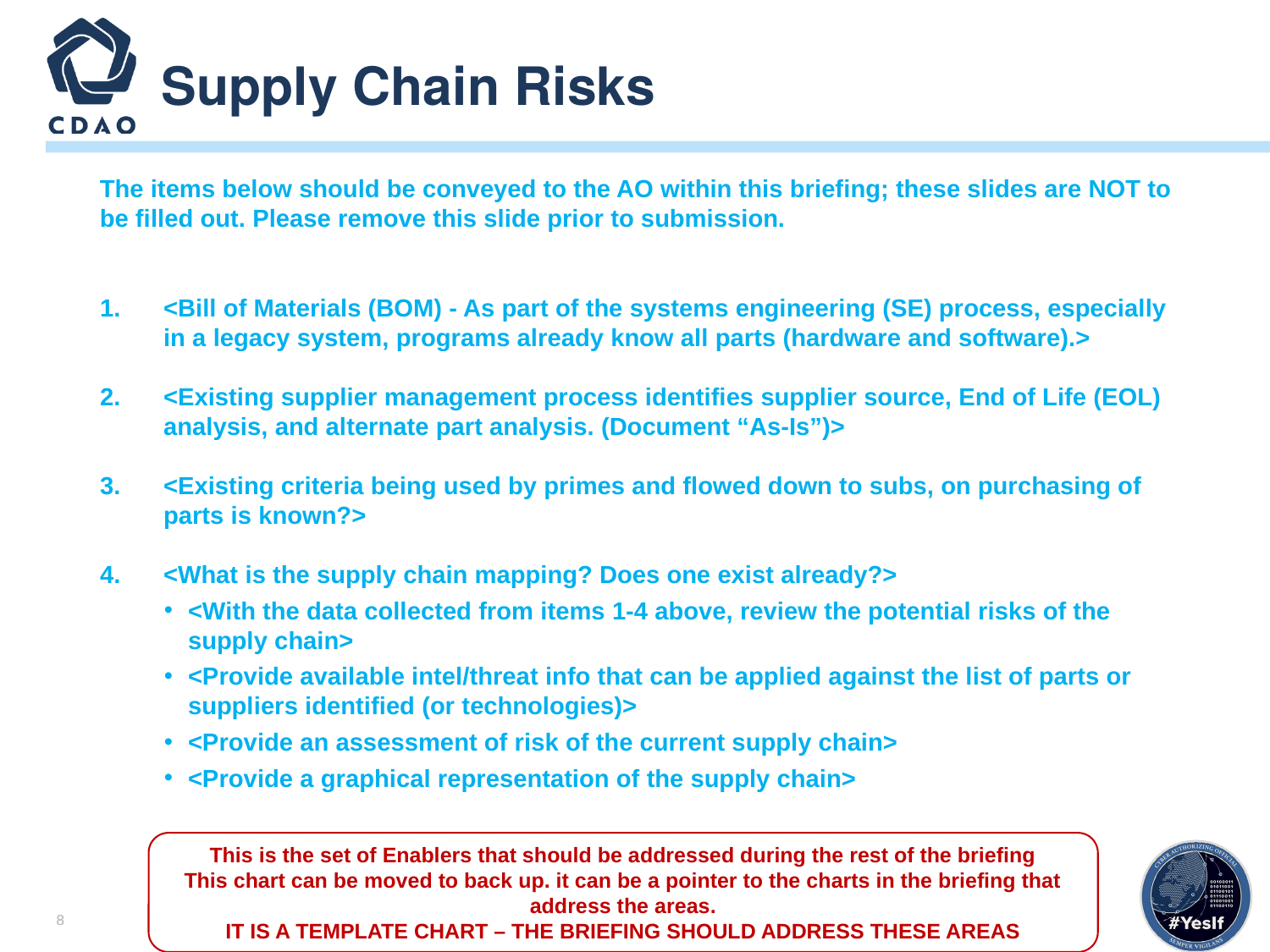

# Supply Chain Risks
The items below should be conveyed to the AO within this briefing; these slides are NOT to be filled out. Please remove this slide prior to submission.
<Bill of Materials (BOM) - As part of the systems engineering (SE) process, especially in a legacy system, programs already know all parts (hardware and software).>

<Existing supplier management process identifies supplier source, End of Life (EOL) analysis, and alternate part analysis. (Document “As-Is”)>

<Existing criteria being used by primes and flowed down to subs, on purchasing of parts is known?>

<What is the supply chain mapping? Does one exist already?>
<With the data collected from items 1-4 above, review the potential risks of the supply chain>
<Provide available intel/threat info that can be applied against the list of parts or suppliers identified (or technologies)>
<Provide an assessment of risk of the current supply chain>
<Provide a graphical representation of the supply chain>

This is the set of Enablers that should be addressed during the rest of the briefing
This chart can be moved to back up. it can be a pointer to the charts in the briefing that address the areas.
IT IS A TEMPLATE CHART – THE BRIEFING SHOULD ADDRESS THESE AREAS